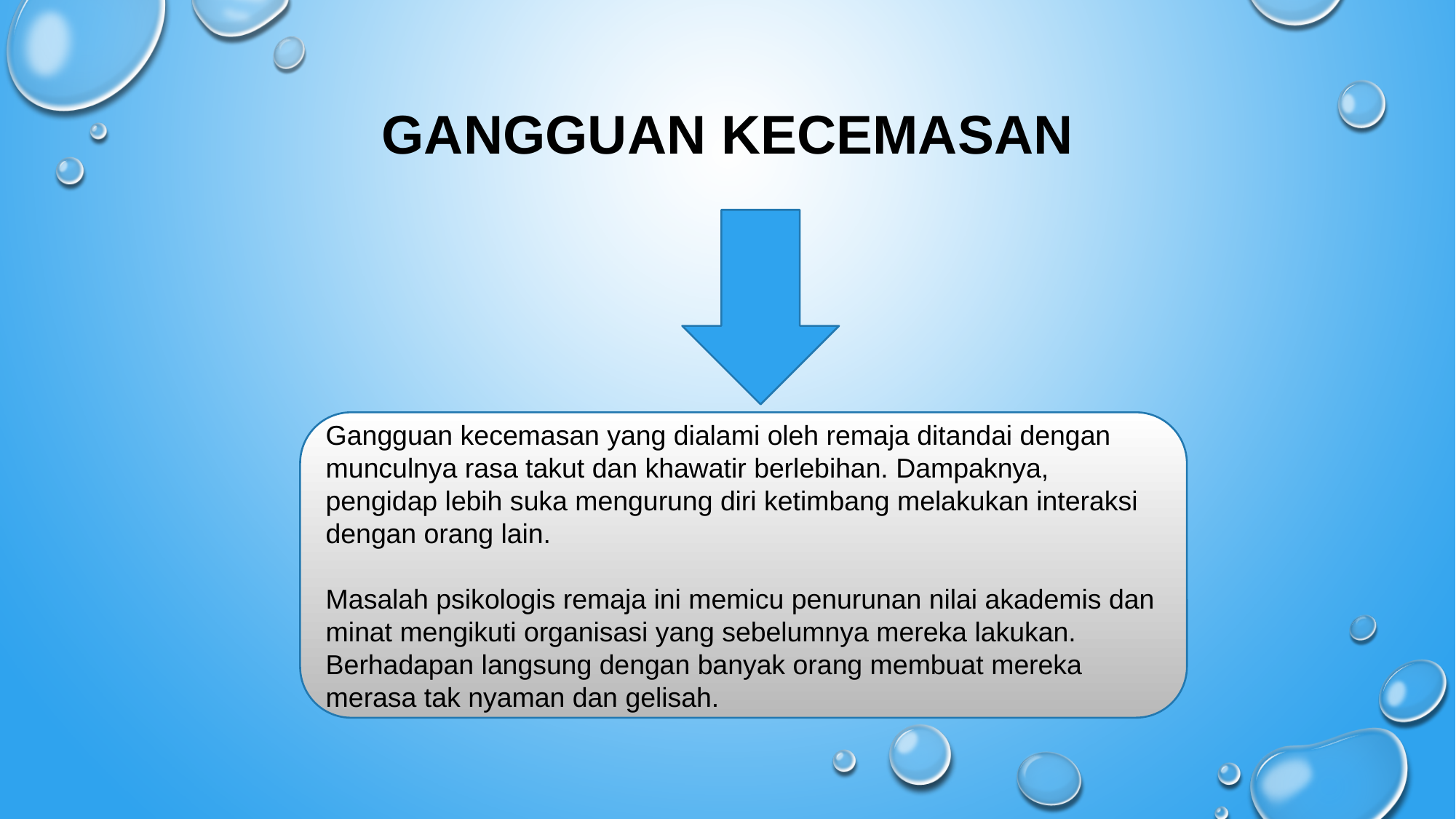

# Gangguan Kecemasan

Gangguan kecemasan yang dialami oleh remaja ditandai dengan munculnya rasa takut dan khawatir berlebihan. Dampaknya, pengidap lebih suka mengurung diri ketimbang melakukan interaksi dengan orang lain.

Masalah psikologis remaja ini memicu penurunan nilai akademis dan minat mengikuti organisasi yang sebelumnya mereka lakukan. Berhadapan langsung dengan banyak orang membuat mereka merasa tak nyaman dan gelisah.